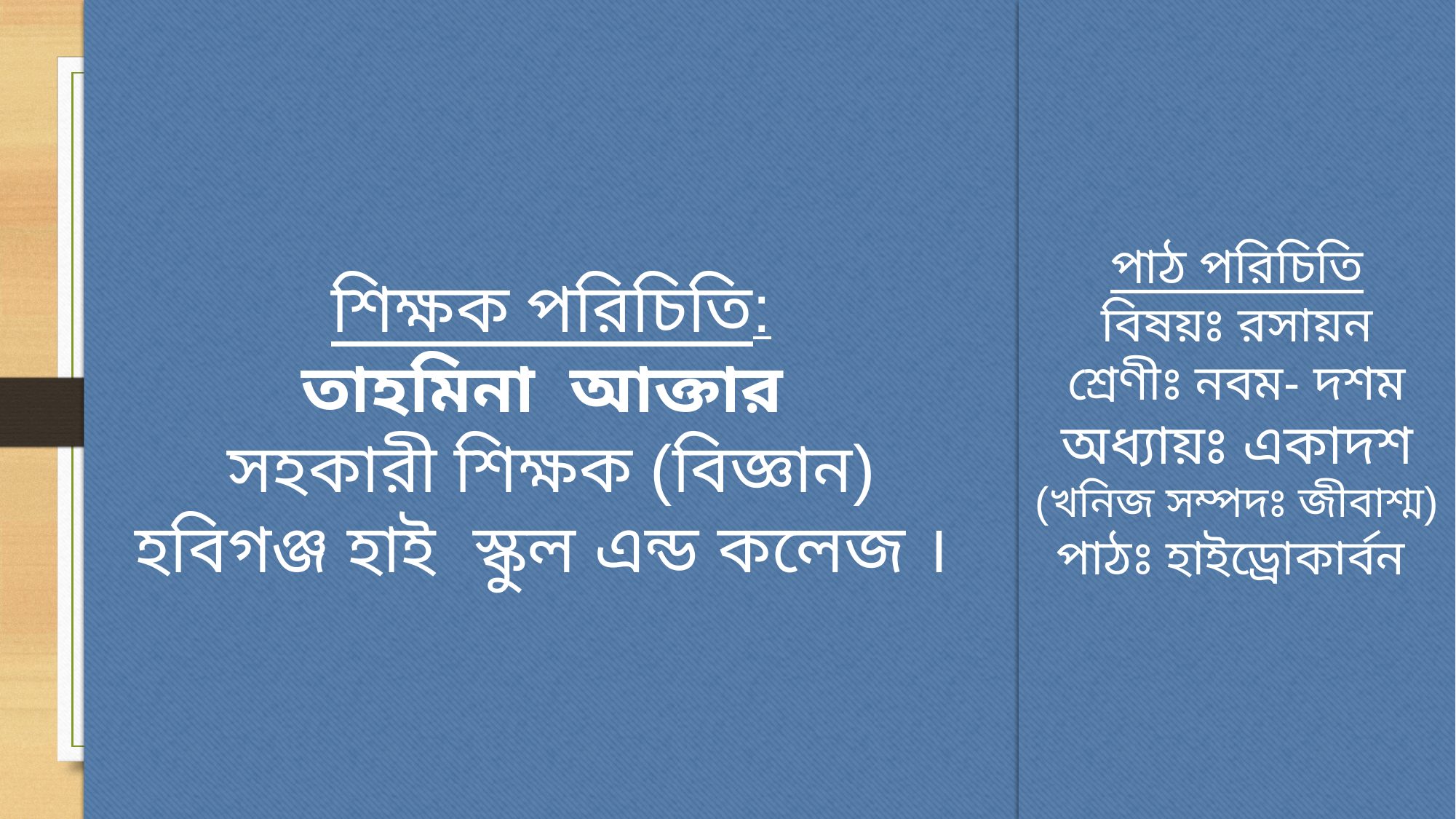

পাঠ পরিচিতি
বিষয়ঃ রসায়ন
শ্রেণীঃ নবম- দশম
অধ্যায়ঃ একাদশ
(খনিজ সম্পদঃ জীবাশ্ম)
পাঠঃ হাইড্রোকার্বন
শিক্ষক পরিচিতি:
তাহমিনা  আক্তার
সহকারী শিক্ষক (বিজ্ঞান)
হবিগঞ্জ হাই  স্কুল এন্ড কলেজ ।